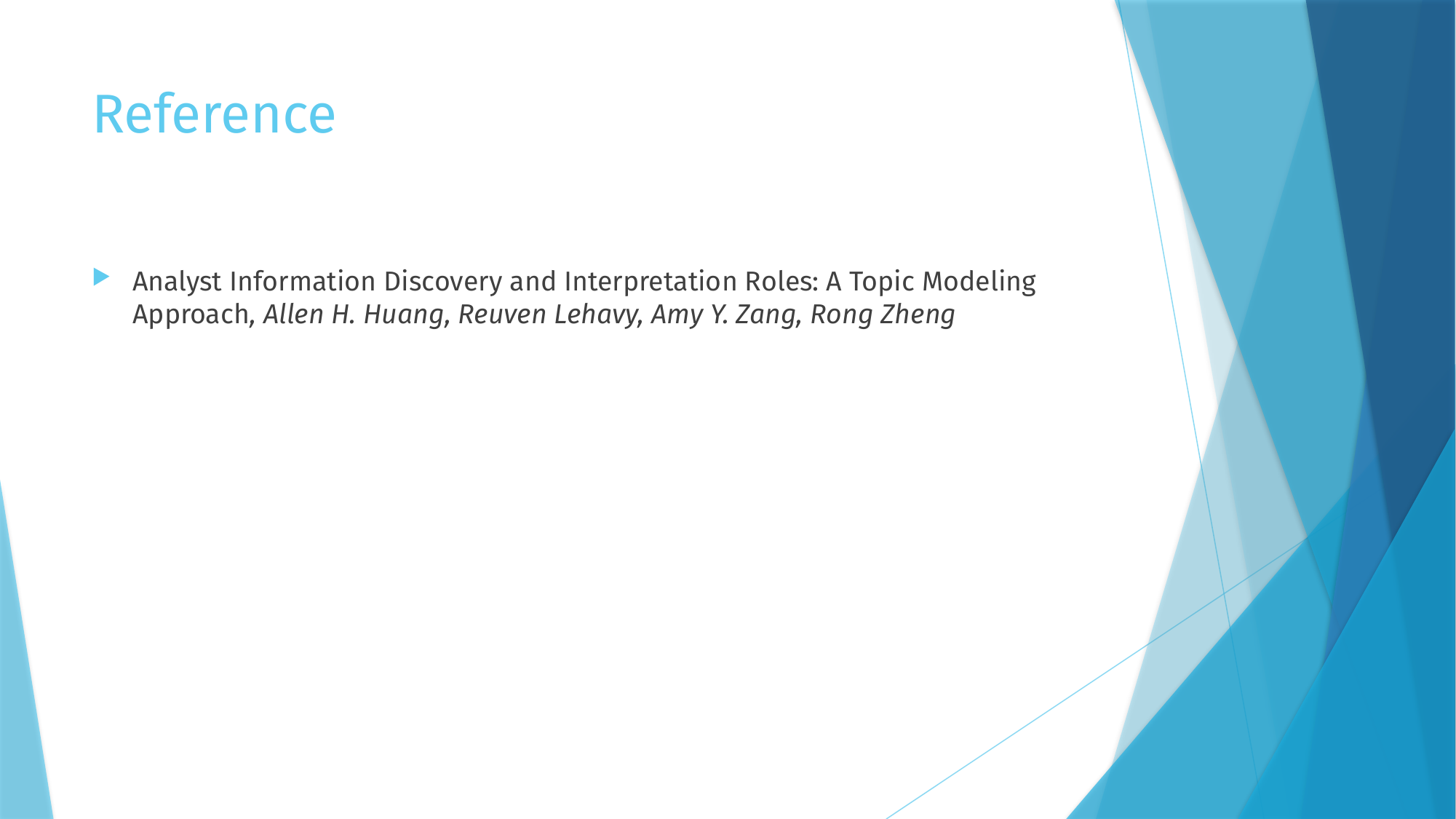

# Reference
Analyst Information Discovery and Interpretation Roles: A Topic Modeling Approach, Allen H. Huang, Reuven Lehavy, Amy Y. Zang, Rong Zheng